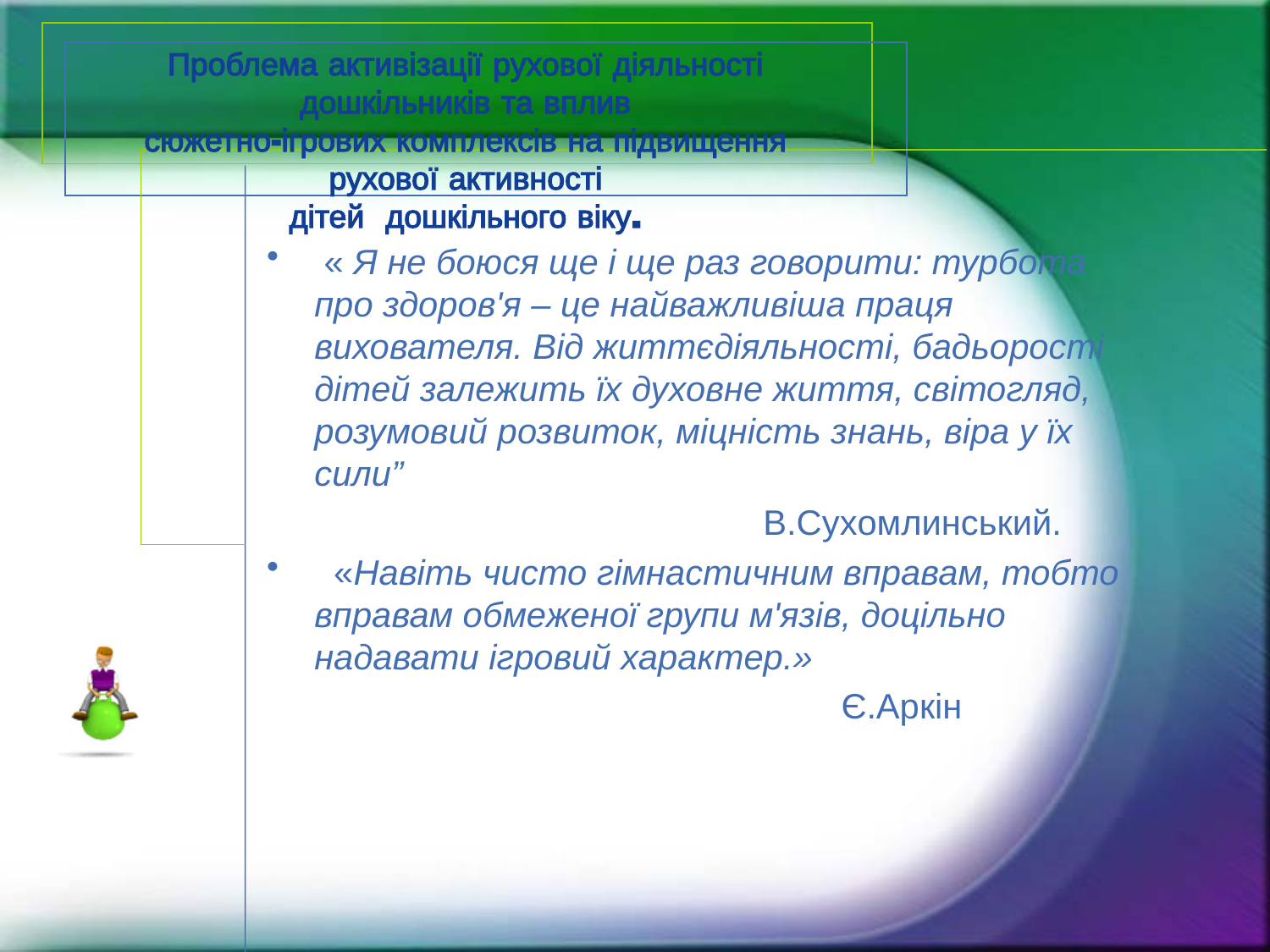

# Проблема активізації рухової діяльності дошкільників та вплив сюжетно-ігрових комплексів на підвищення рухової активності дітей  дошкільного віку.
 « Я не боюся ще і ще раз говорити: турбота про здоров'я – це найважливіша праця вихователя. Від життєдіяльності, бадьорості дітей залежить їх духовне життя, світогляд, розумовий розвиток, міцність знань, віра у їх сили”
                                                   В.Сухомлинський.
  «Навіть чисто гімнастичним вправам, тобто вправам обмеженої групи м'язів, доцільно надавати ігровий характер.»
                                                           Є.Аркін